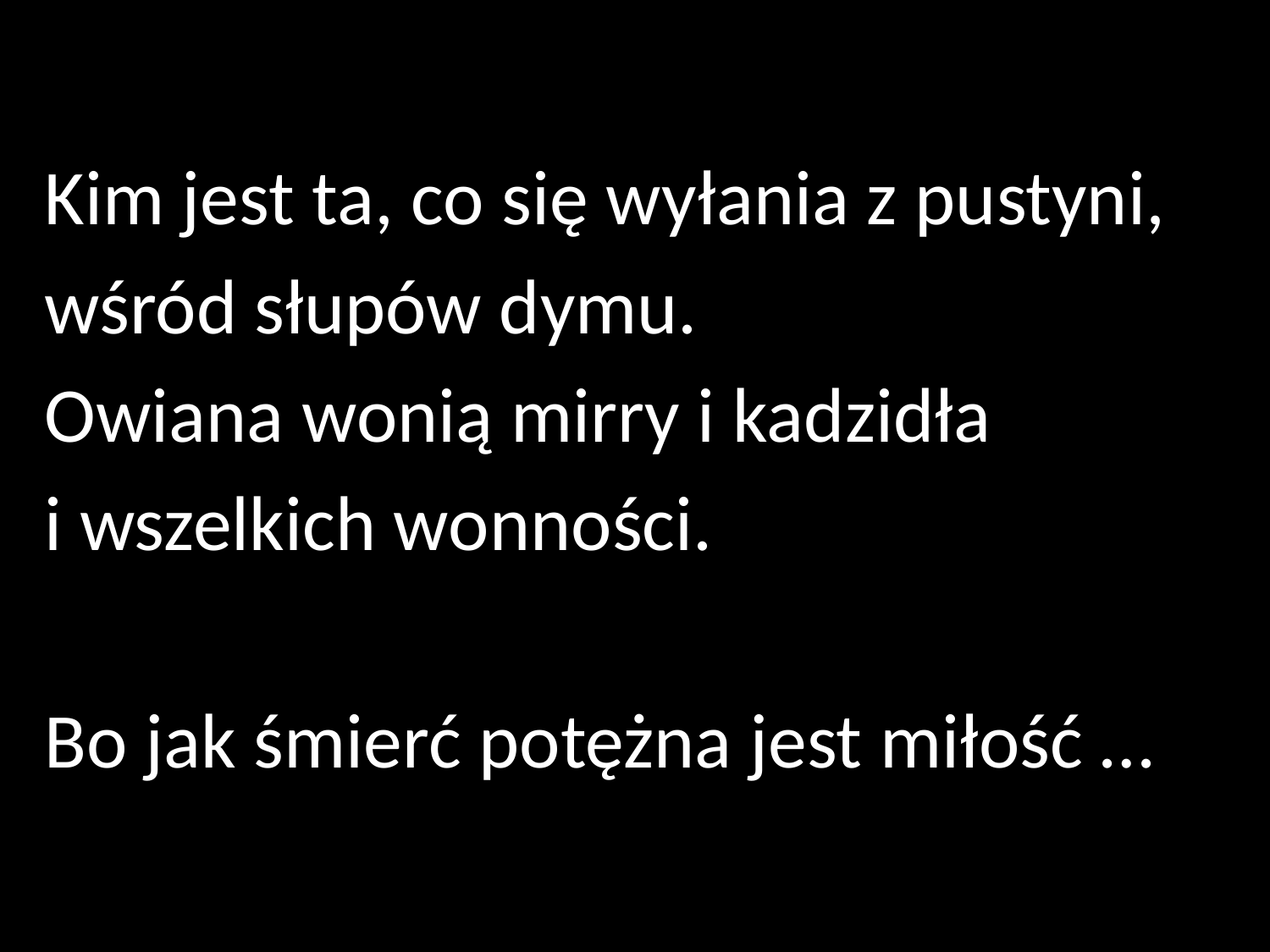

Kim jest ta, co się wyłania z pustyni,
wśród słupów dymu.
Owiana wonią mirry i kadzidła
i wszelkich wonności.

Bo jak śmierć potężna jest miłość …